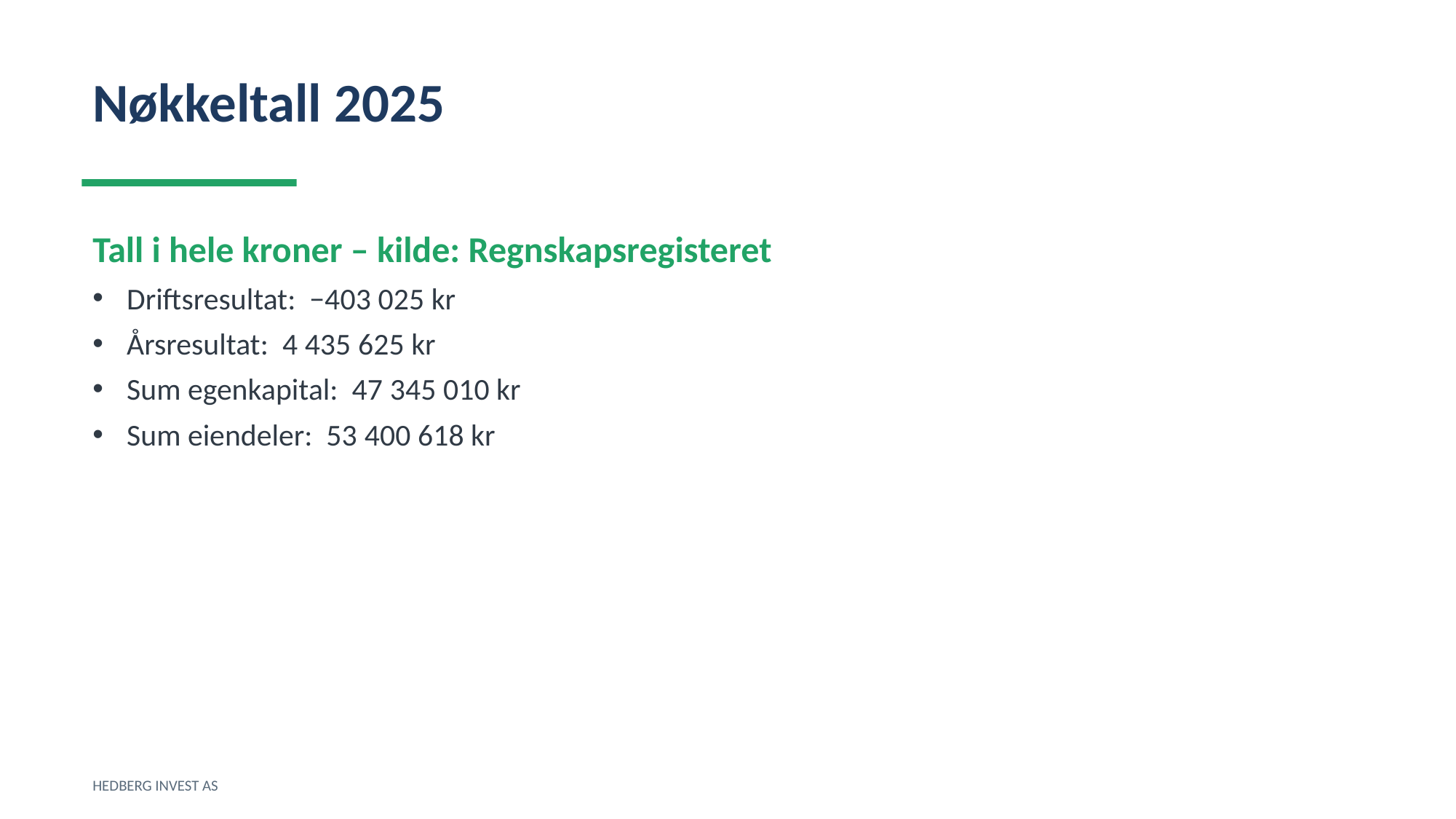

Nøkkeltall 2025

Tall i hele kroner – kilde: Regnskapsregisteret
Driftsresultat:  −403 025 kr
Årsresultat:  4 435 625 kr
Sum egenkapital:  47 345 010 kr
Sum eiendeler:  53 400 618 kr
HEDBERG INVEST AS